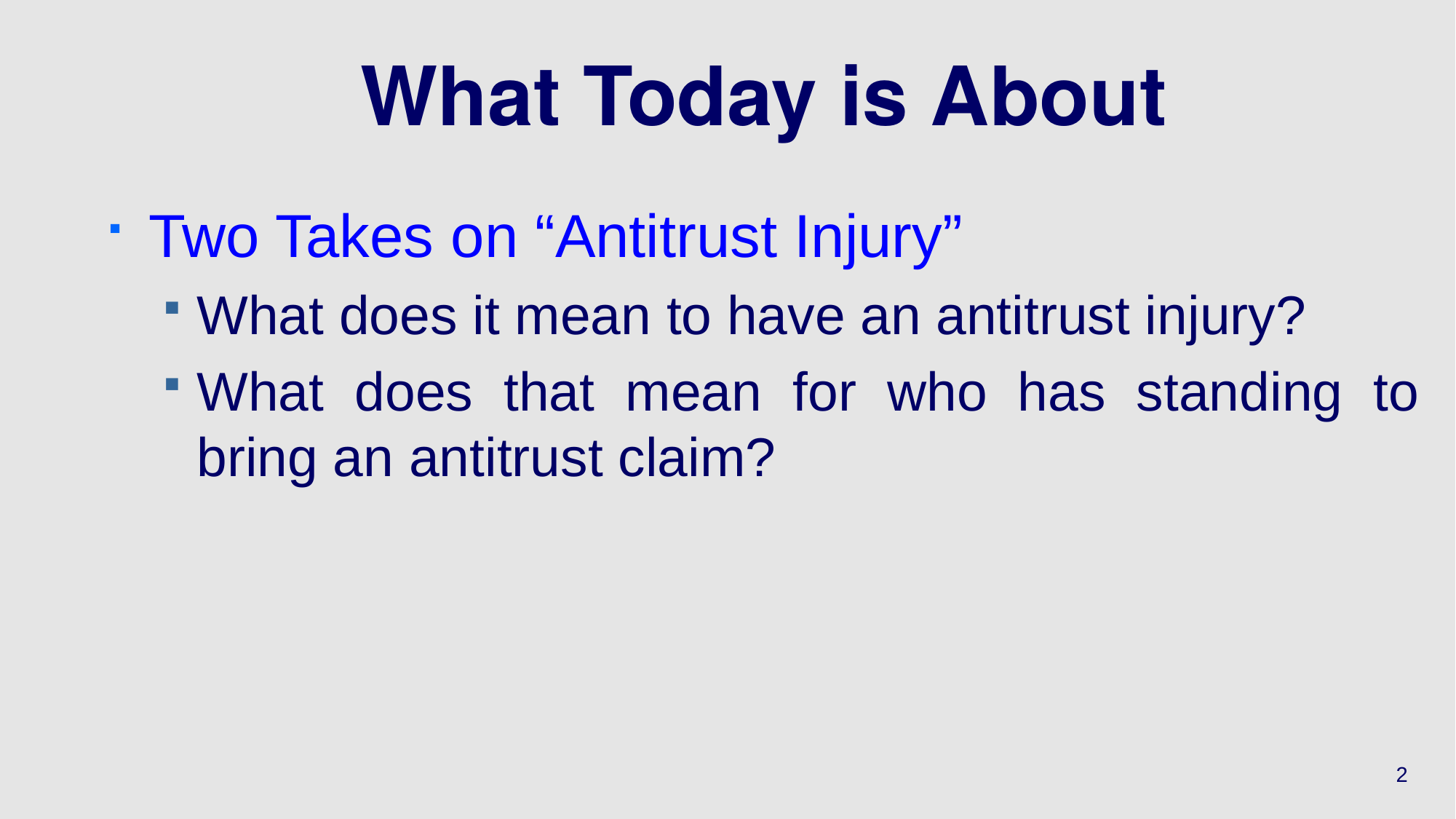

# What Today is About
Two Takes on “Antitrust Injury”
What does it mean to have an antitrust injury?
What does that mean for who has standing to bring an antitrust claim?
2